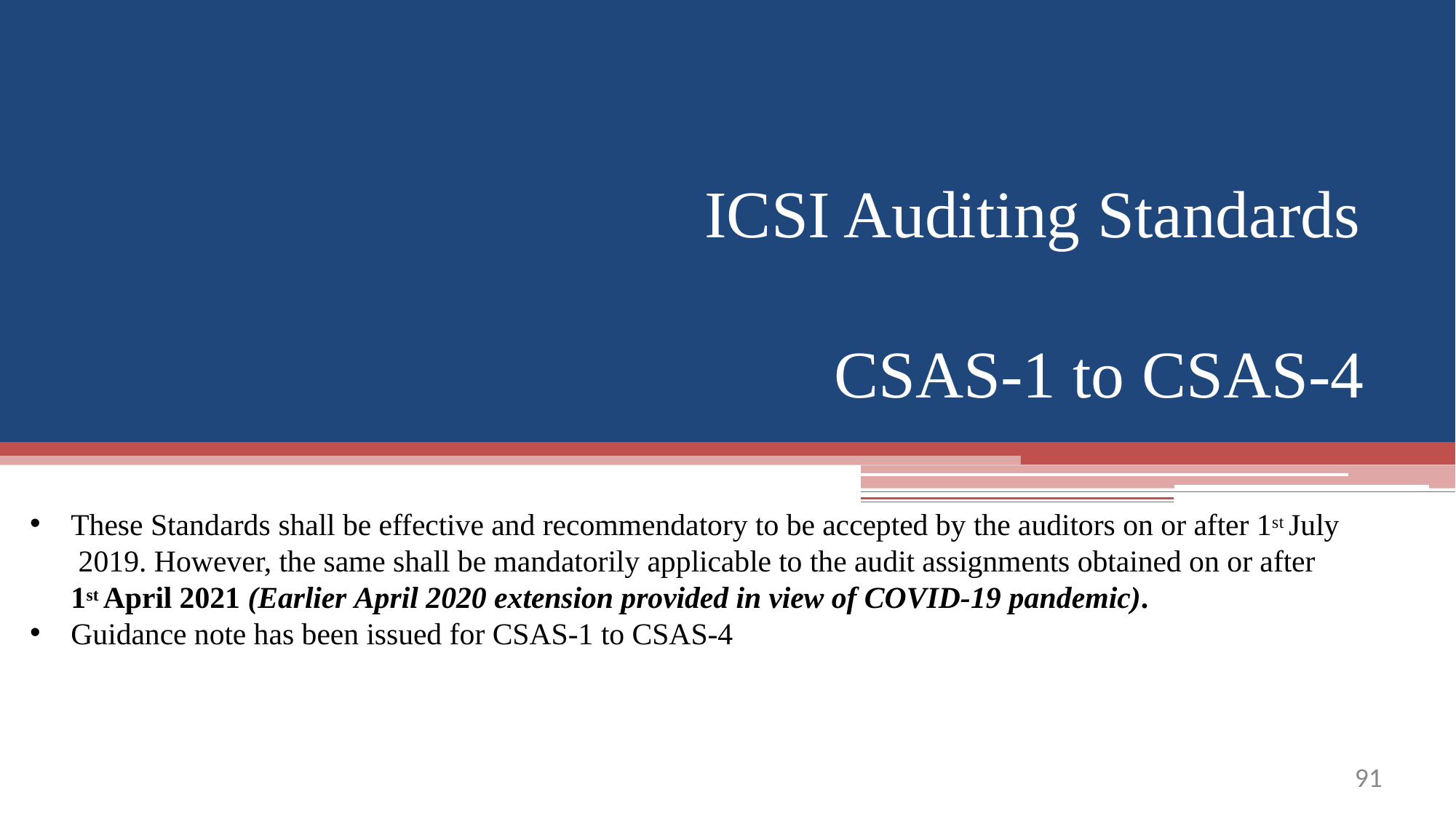

# ICSI Auditing Standards
CSAS-1 to CSAS-4
These Standards shall be effective and recommendatory to be accepted by the auditors on or after 1st July  2019. However, the same shall be mandatorily applicable to the audit assignments obtained on or after  1st April 2021 (Earlier April 2020 extension provided in view of COVID-19 pandemic).
Guidance note has been issued for CSAS-1 to CSAS-4
91